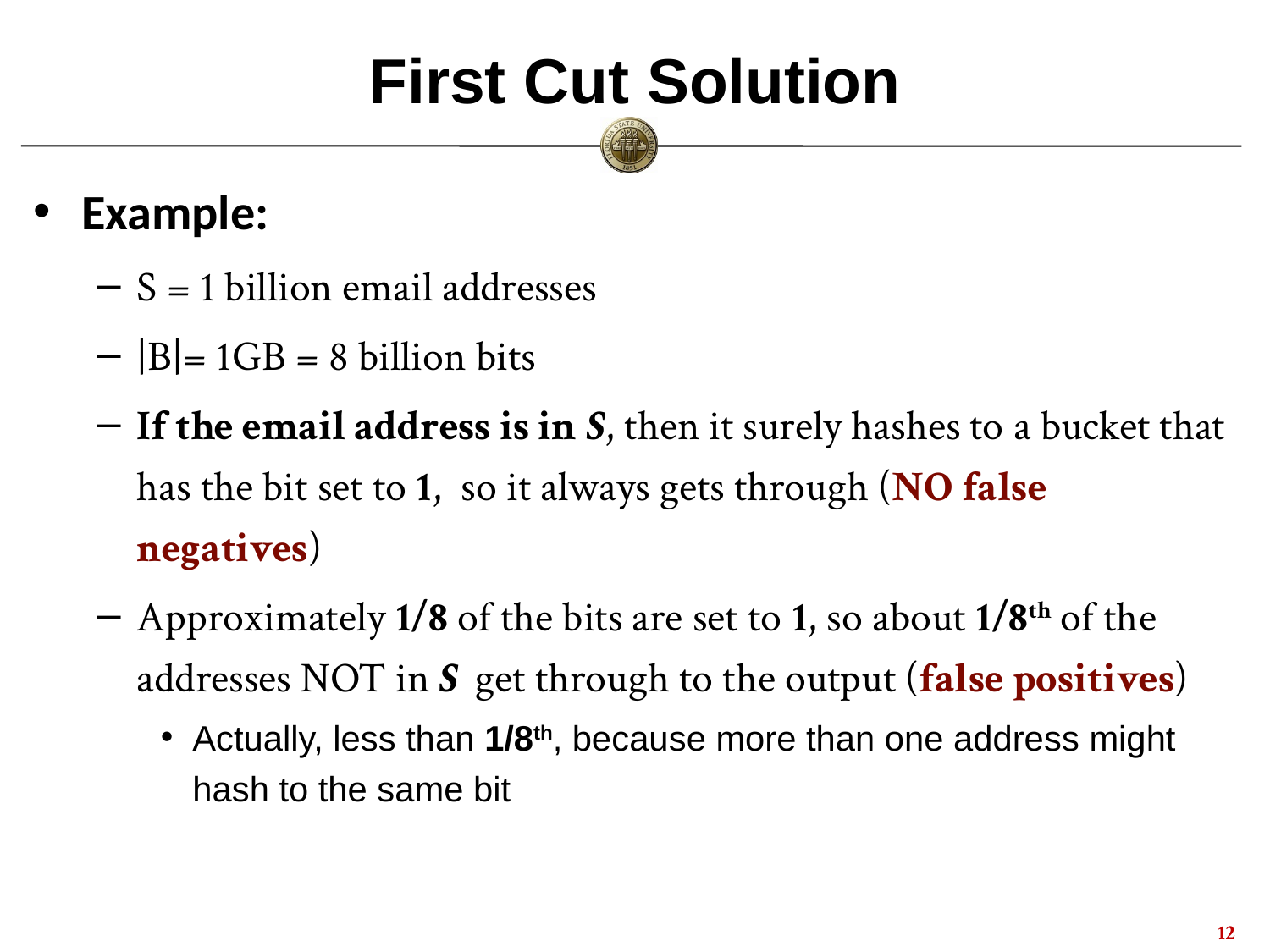

# First Cut Solution
Example:
S = 1 billion email addresses
|B|= 1GB = 8 billion bits
If the email address is in S, then it surely hashes to a bucket that has the bit set to 1,  so it always gets through (NO false negatives)
Approximately 1/8 of the bits are set to 1, so about 1/8th of the addresses NOT in S  get through to the output (false positives)
Actually, less than 1/8th, because more than one address might hash to the same bit

12